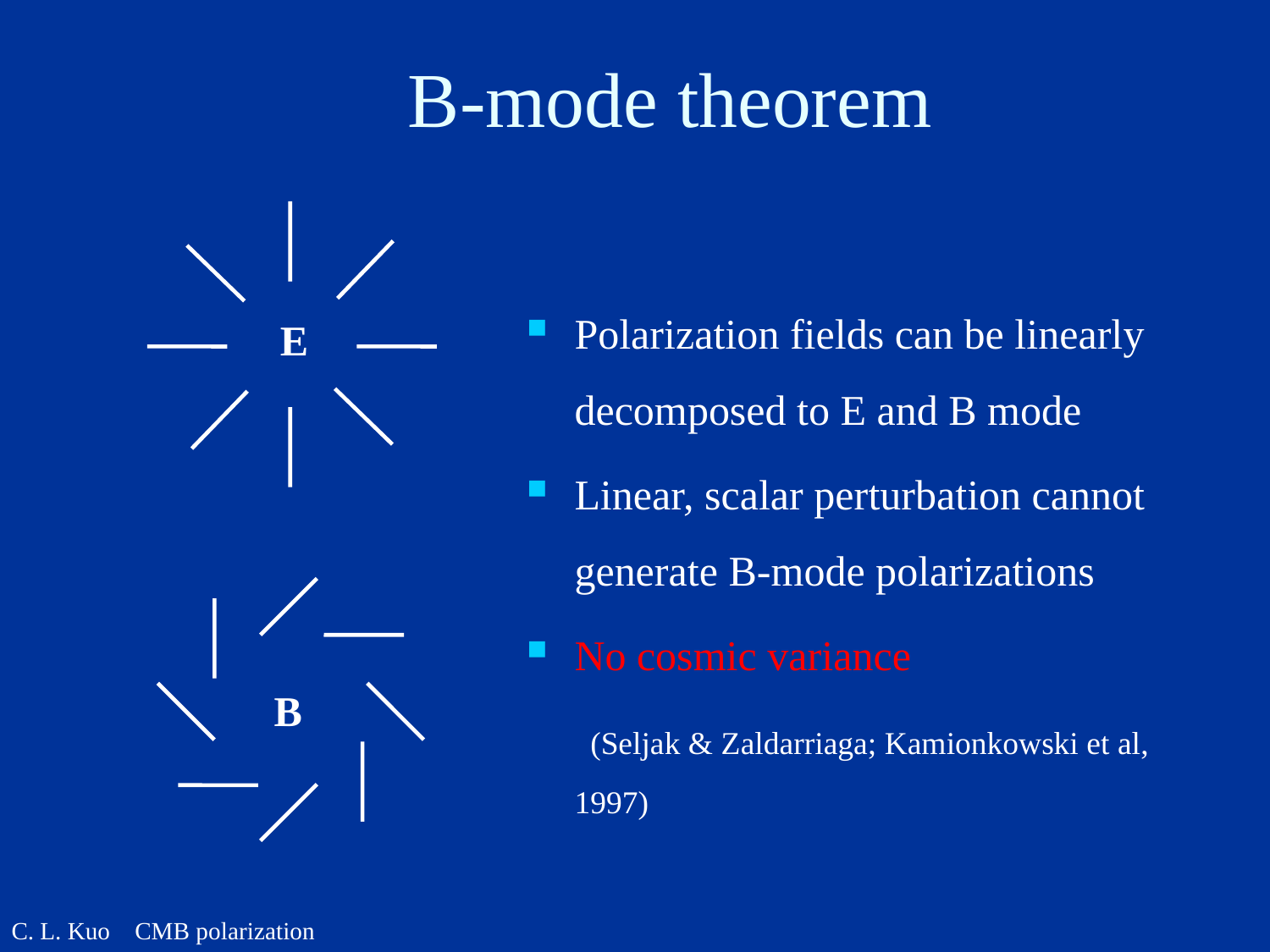

# B-mode theorem

Polarization fields can be linearly decomposed to E and B mode
Linear, scalar perturbation cannot generate B-mode polarizations
No cosmic variance
      (Seljak & Zaldarriaga; Kamionkowski et al, 1997)

E

B

C. L. Kuo    CMB polarization